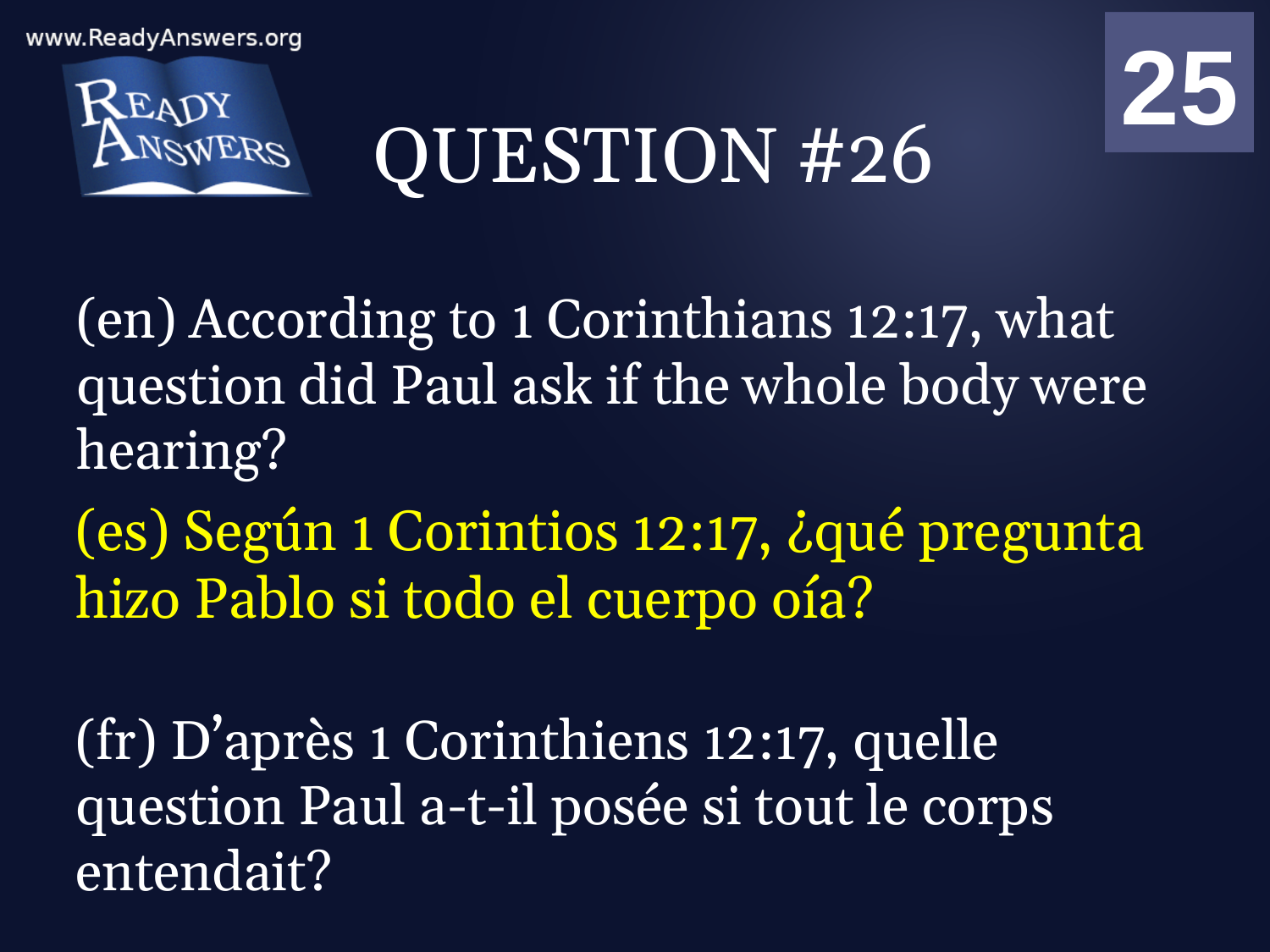

01
02
03
04
05
06
07
08
09
10
11
12
13
14
15
16
17
18
19
20
21
22
23
24
25
00
# QUESTION #26
(en) According to 1 Corinthians 12:17, what question did Paul ask if the whole body were hearing?
(es) Según 1 Corintios 12:17, ¿qué pregunta hizo Pablo si todo el cuerpo oía?
(fr) D’après 1 Corinthiens 12:17, quelle question Paul a-t-il posée si tout le corps entendait?